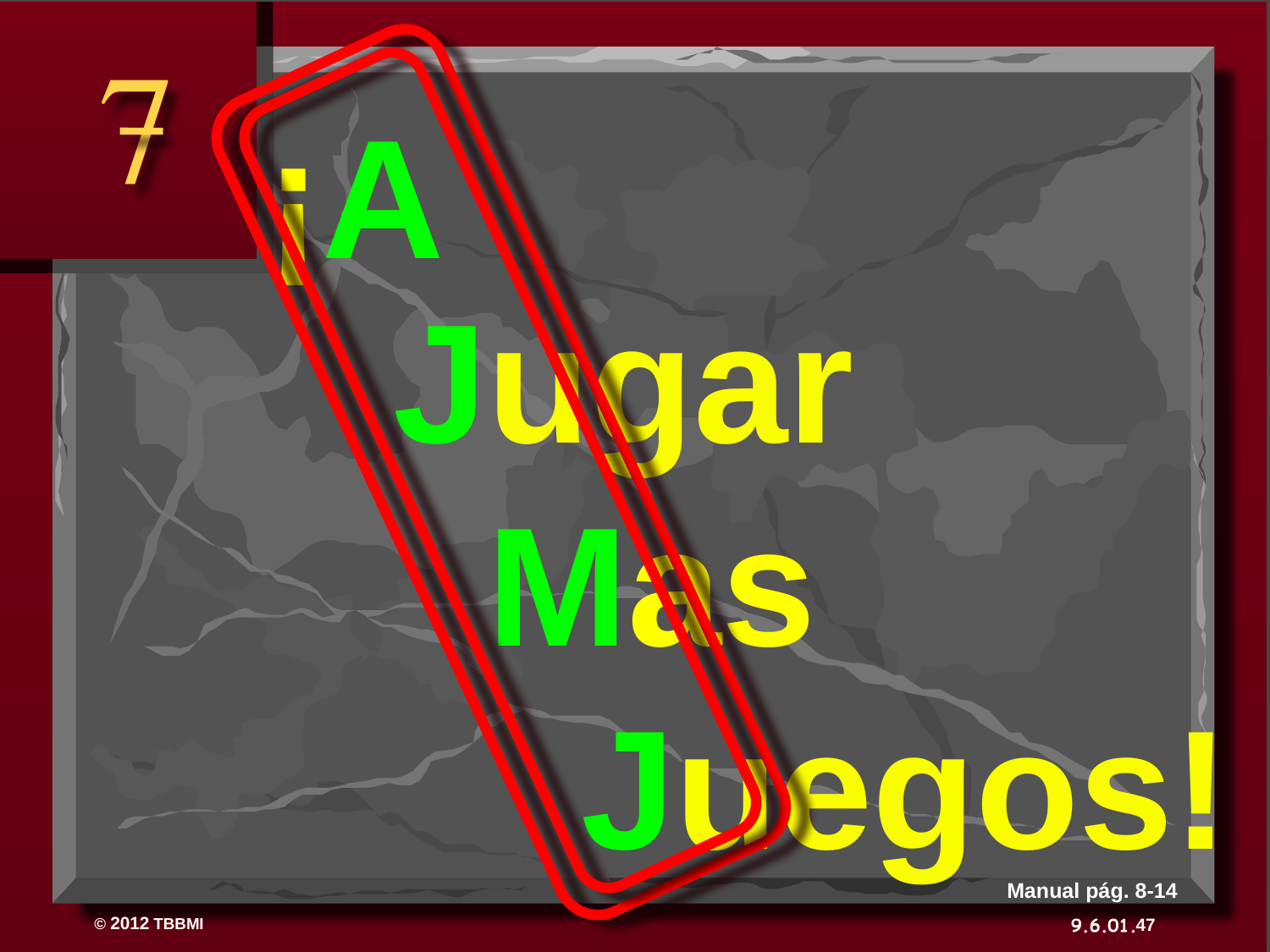

Jugar
    Mas
      Juegos!
 ¡A

Manual pág. 8-14
47